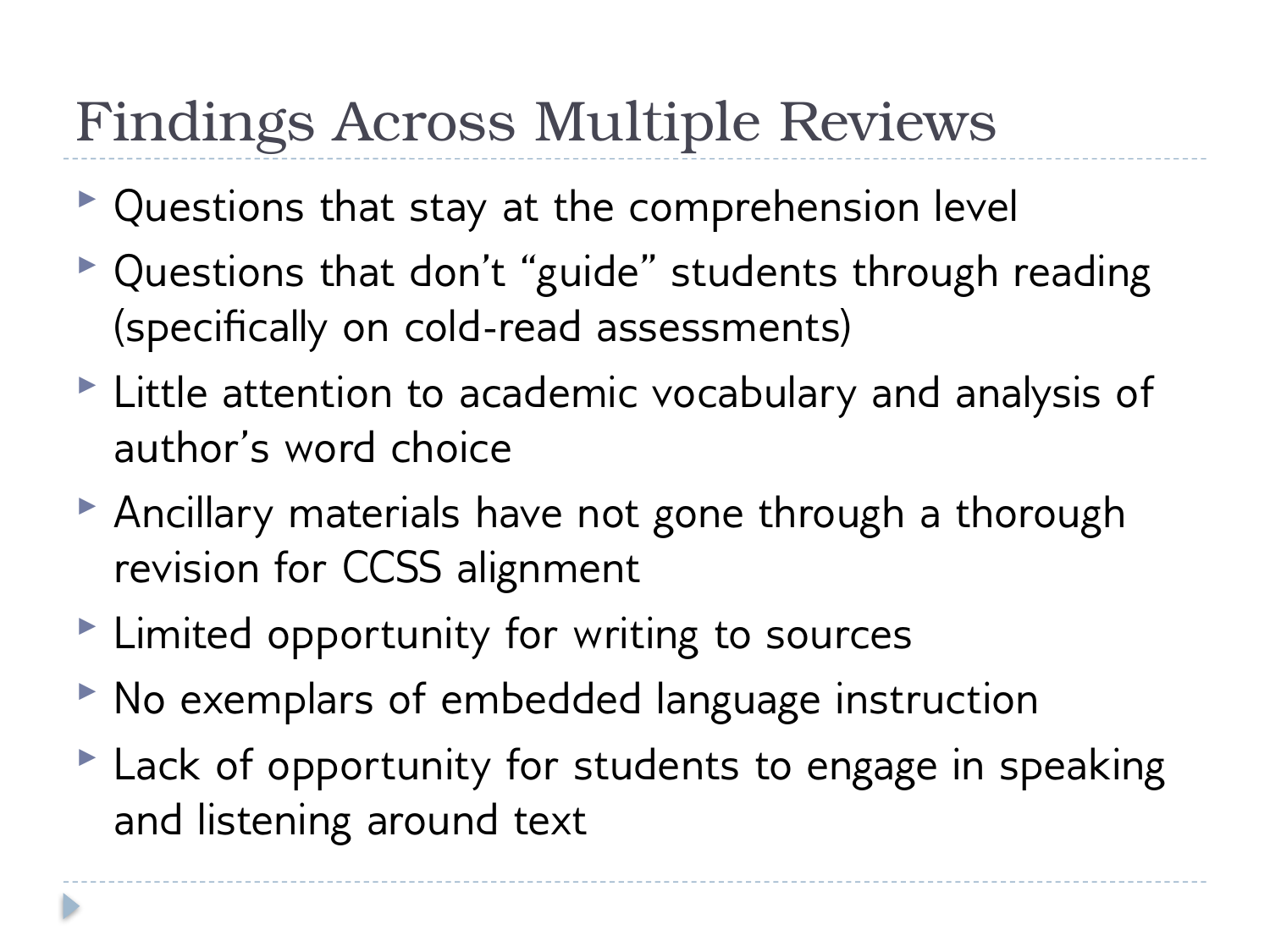

# Findings Across Multiple Reviews
Questions that stay at the comprehension level
Questions that don’t “guide” students through reading (specifically on cold-read assessments)
Little attention to academic vocabulary and analysis of author’s word choice
Ancillary materials have not gone through a thorough revision for CCSS alignment
Limited opportunity for writing to sources
No exemplars of embedded language instruction
Lack of opportunity for students to engage in speaking and listening around text